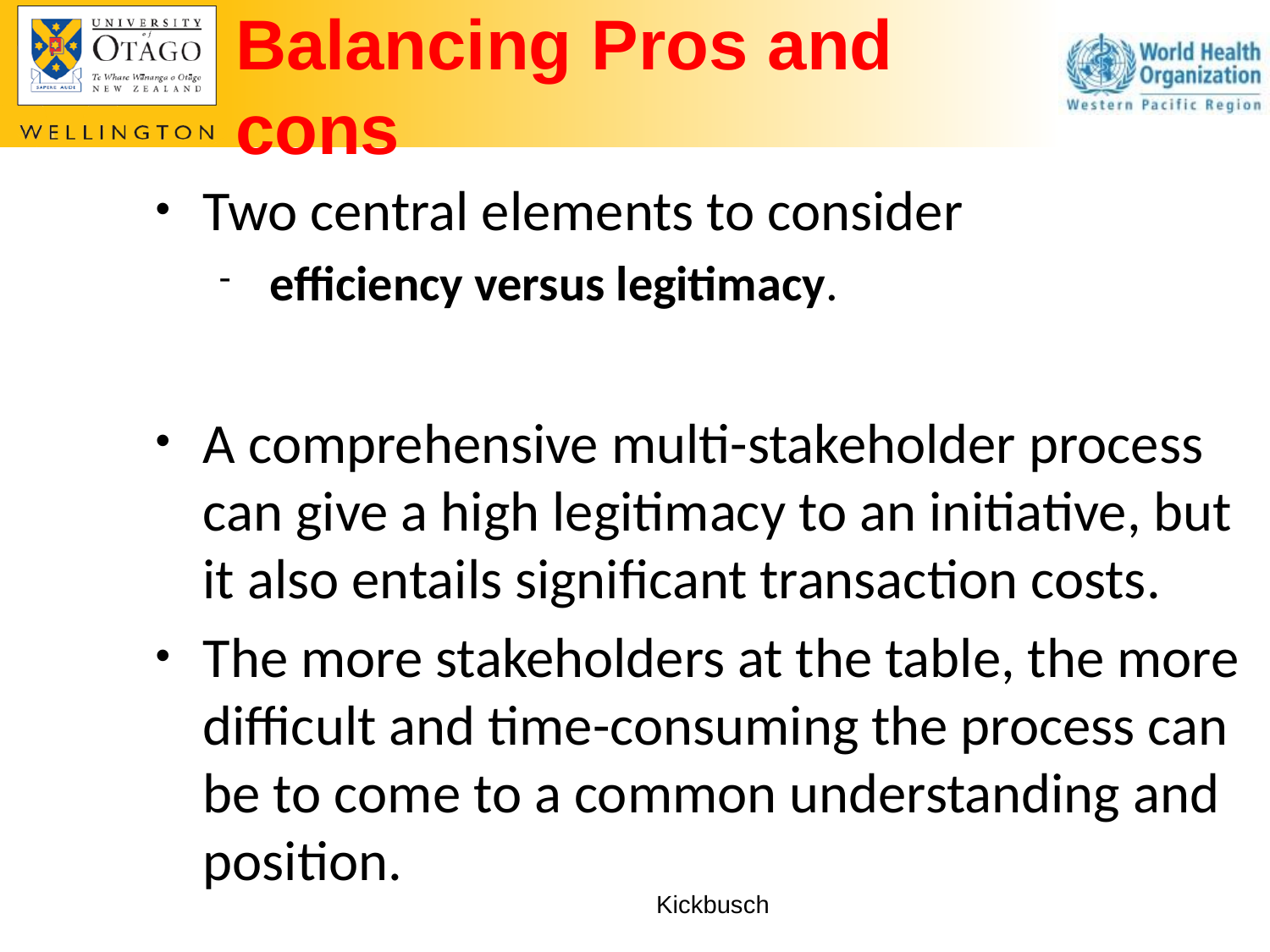

# Balancing Pros and cons
Two central elements to consider
 efficiency versus legitimacy.

A comprehensive multi-stakeholder process can give a high legitimacy to an initiative, but it also entails significant transaction costs.
The more stakeholders at the table, the more difficult and time-consuming the process can be to come to a common understanding and position.
Kickbusch